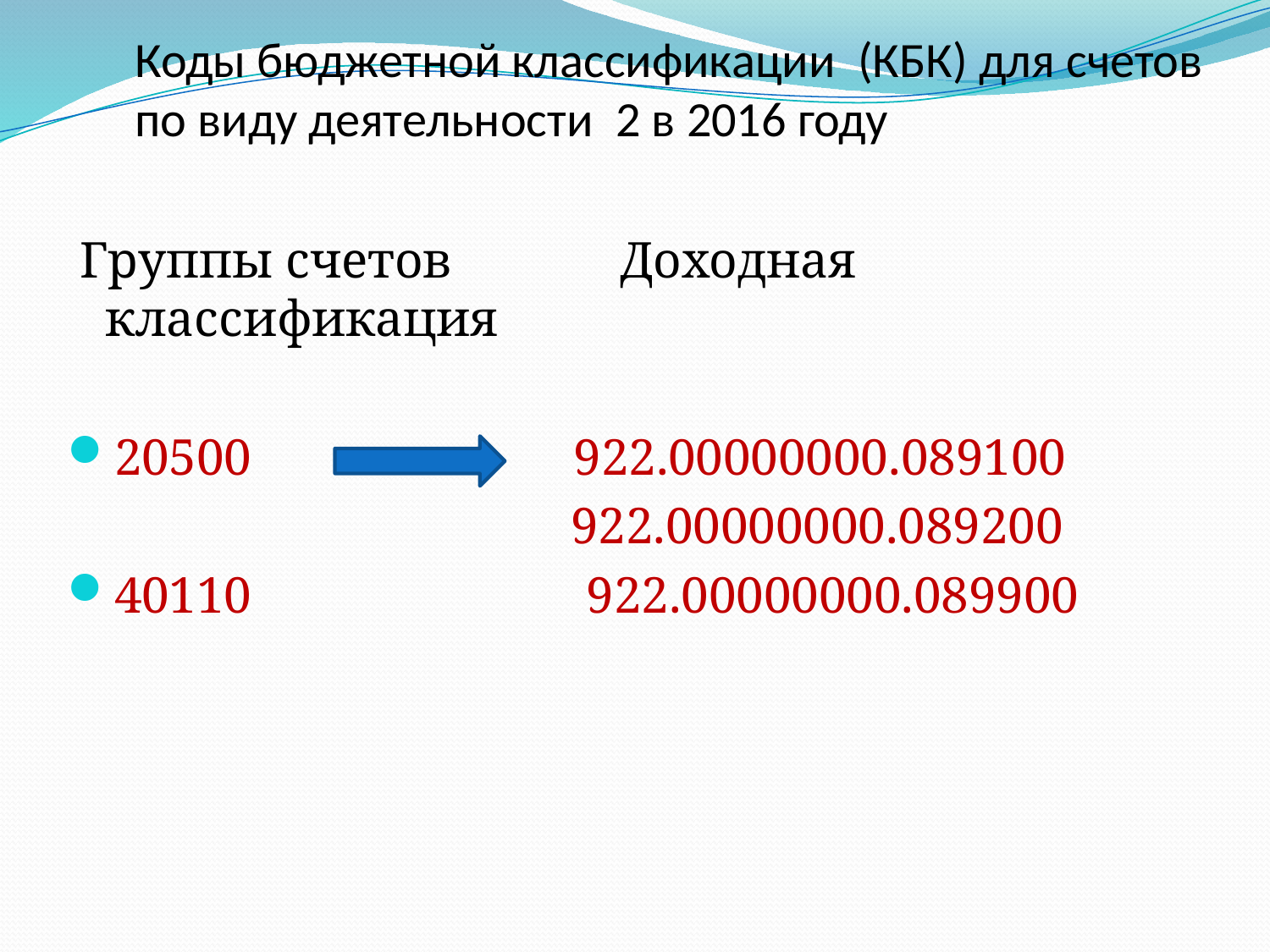

# Коды бюджетной классификации  (КБК) для счетов по виду деятельности  2 в 2016 году
 Группы счетов             Доходная классификация

20500                         922.00000000.089100
                                       922.00000000.089200
40110                          922.00000000.089900